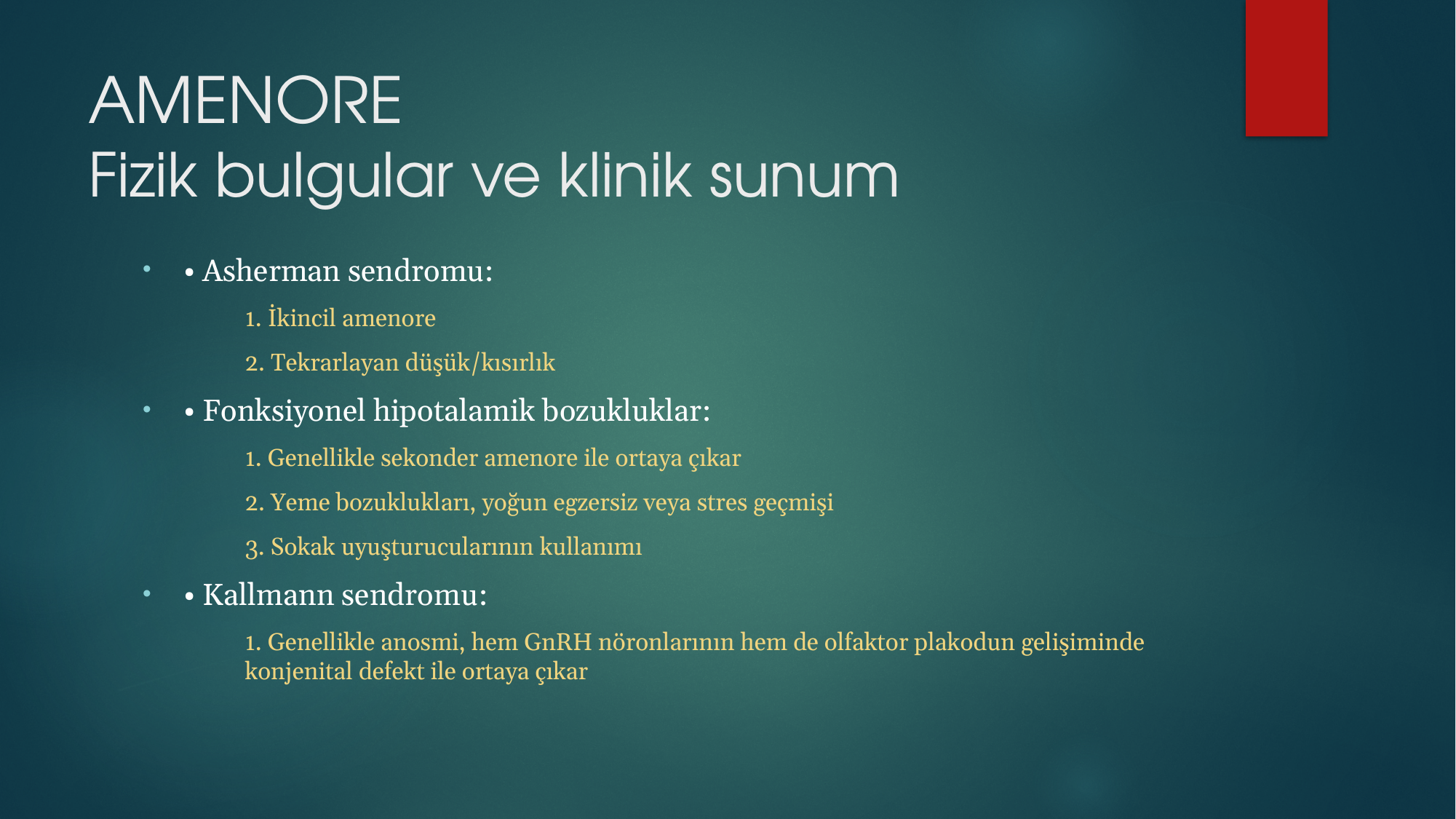

# AMENORE Fizik bulgular ve klinik sunum
• Asherman sendromu:
1. İkincil amenore
2. Tekrarlayan düşük/kısırlık
• Fonksiyonel hipotalamik bozukluklar:
1. Genellikle sekonder amenore ile ortaya çıkar
2. Yeme bozuklukları, yoğun egzersiz veya stres geçmişi
3. Sokak uyuşturucularının kullanımı
• Kallmann sendromu:
1. Genellikle anosmi, hem GnRH nöronlarının hem de olfaktor plakodun gelişiminde konjenital defekt ile ortaya çıkar